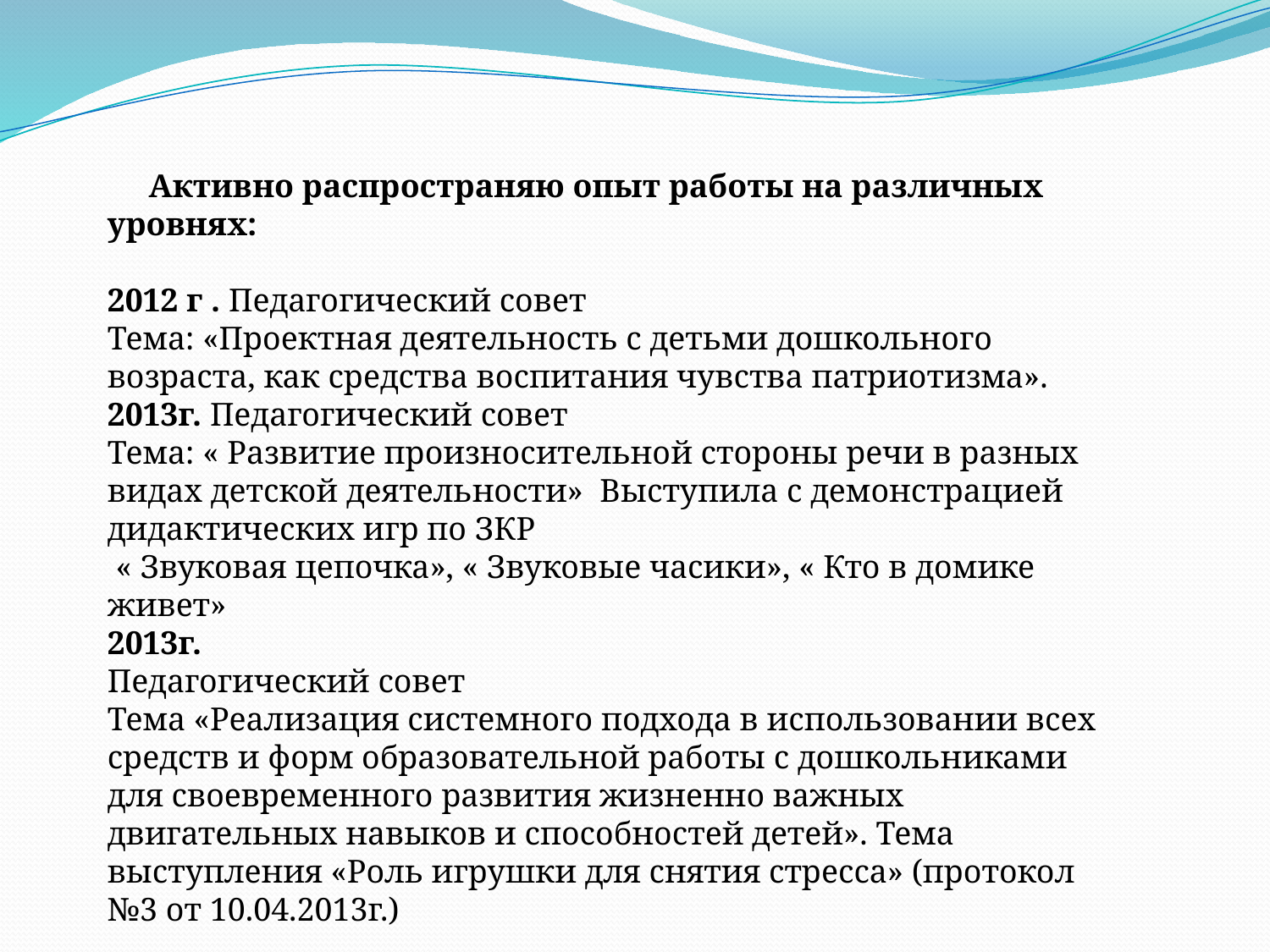

Активно распространяю опыт работы на различных уровнях:

2012 г . Педагогический совет
Тема: «Проектная деятельность с детьми дошкольного возраста, как средства воспитания чувства патриотизма».
2013г. Педагогический совет
Тема: « Развитие произносительной стороны речи в разных видах детской деятельности»  Выступила с демонстрацией дидактических игр по ЗКР
 « Звуковая цепочка», « Звуковые часики», « Кто в домике живет»
2013г.
Педагогический совет
Тема «Реализация системного подхода в использовании всех средств и форм образовательной работы с дошкольниками для своевременного развития жизненно важных двигательных навыков и способностей детей». Тема выступления «Роль игрушки для снятия стресса» (протокол №3 от 10.04.2013г.)